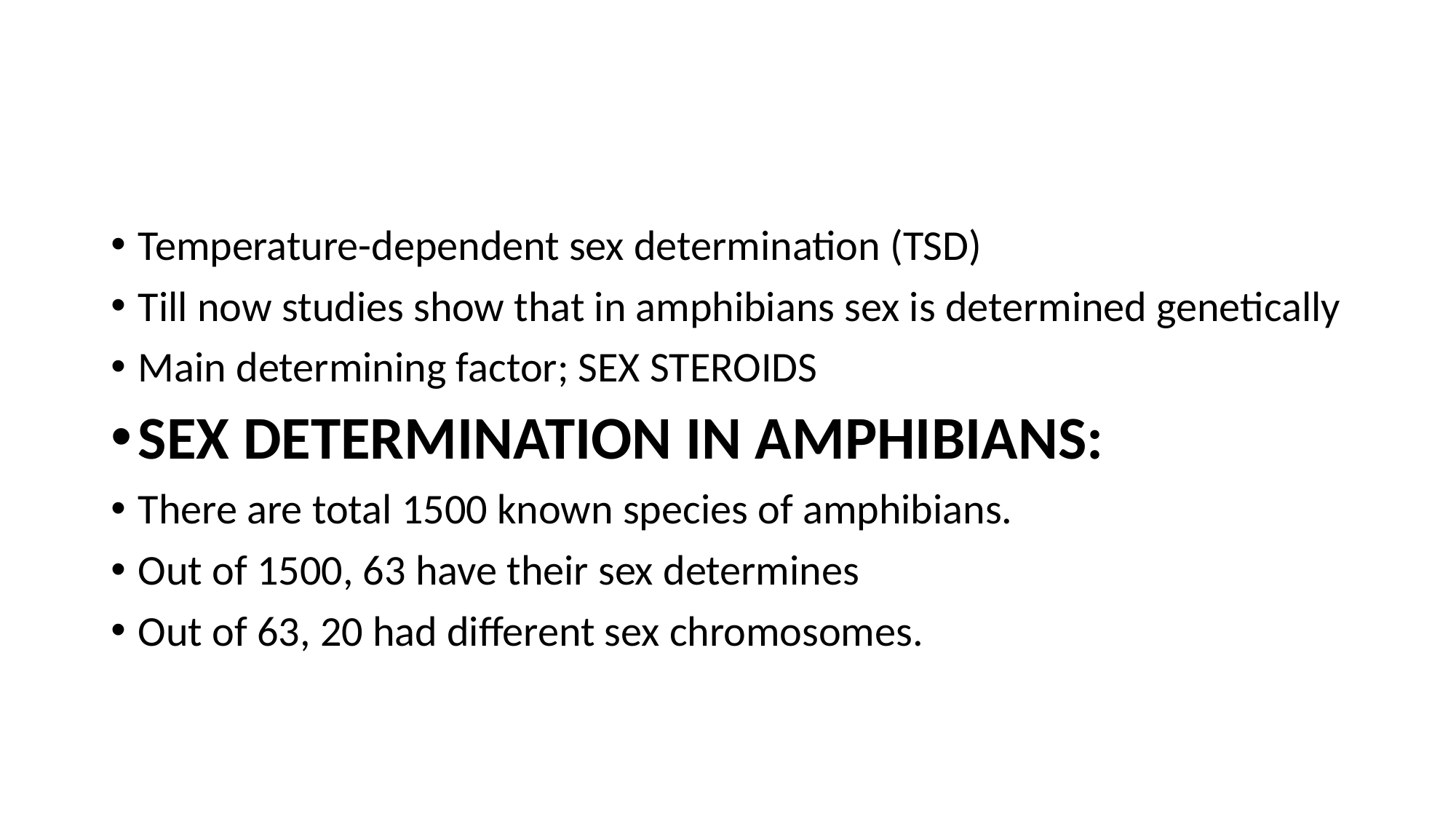

Temperature-dependent sex determination (TSD)
Till now studies show that in amphibians sex is determined genetically
Main determining factor; SEX STEROIDS
SEX DETERMINATION IN AMPHIBIANS:
There are total 1500 known species of amphibians.
Out of 1500, 63 have their sex determines
Out of 63, 20 had different sex chromosomes.